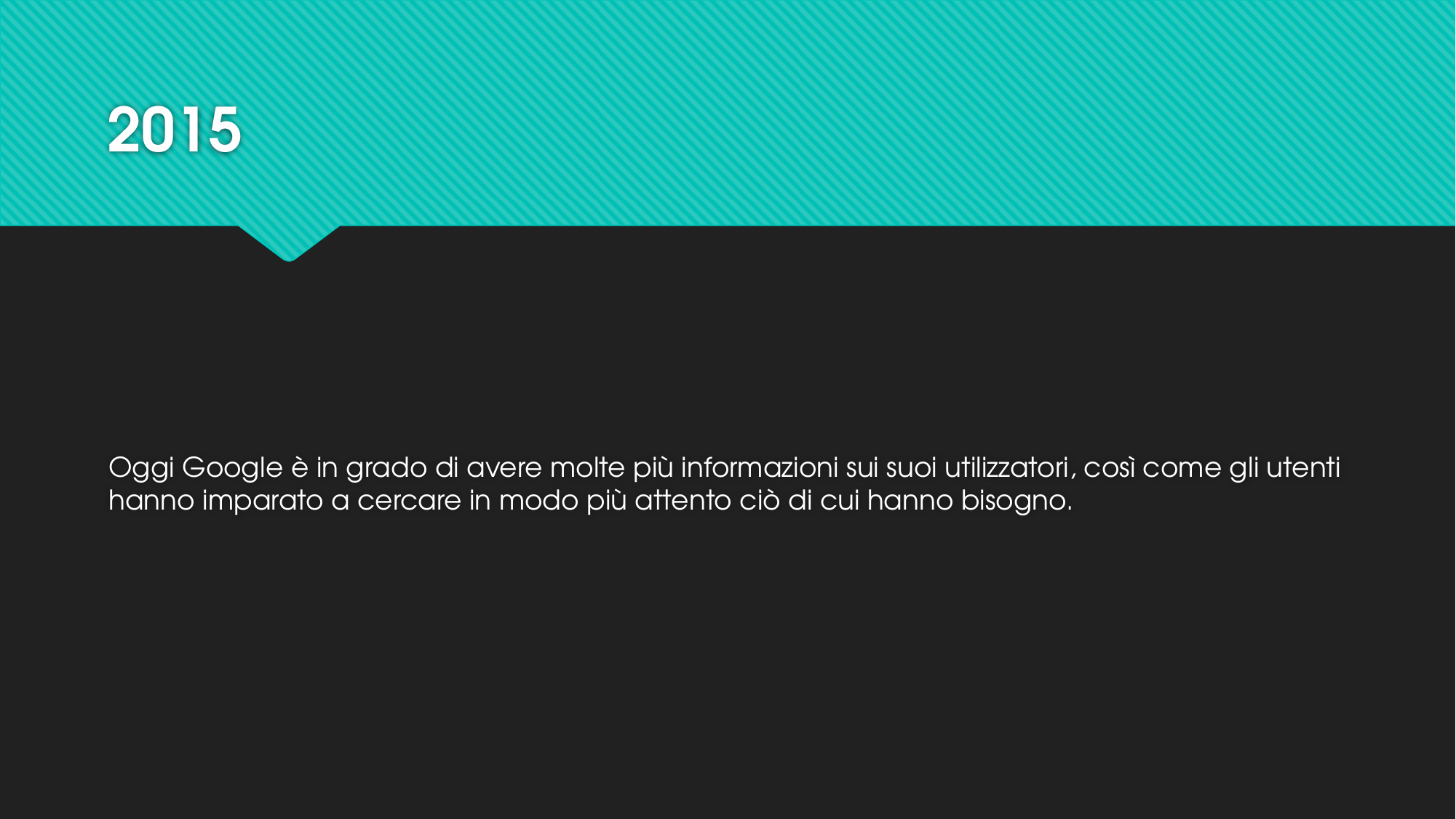

# 2015
Oggi Google è in grado di avere molte più informazioni sui suoi utilizzatori, così come gli utenti hanno imparato a cercare in modo più attento ciò di cui hanno bisogno.